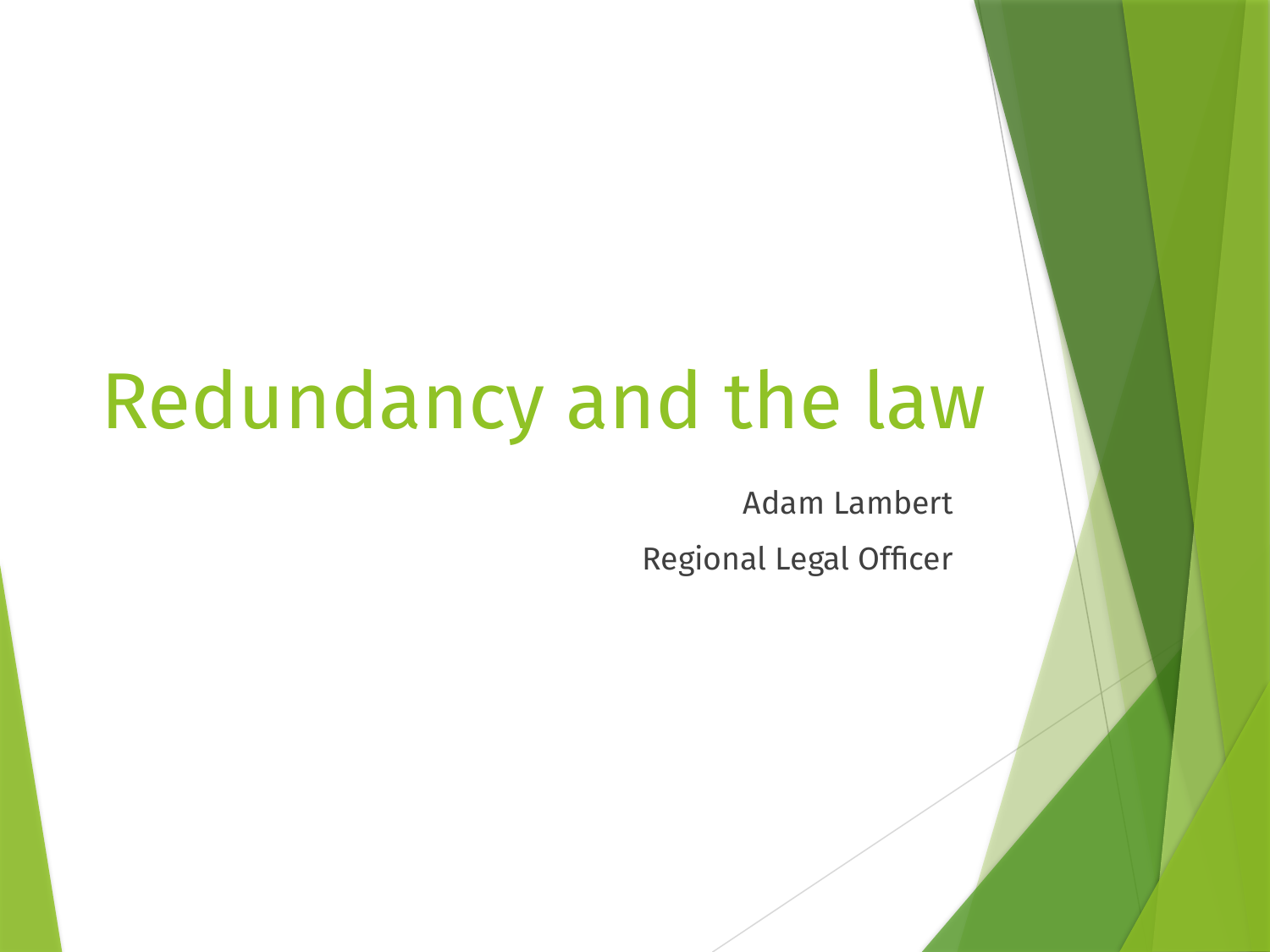

# Redundancy and the law
Adam Lambert
Regional Legal Officer